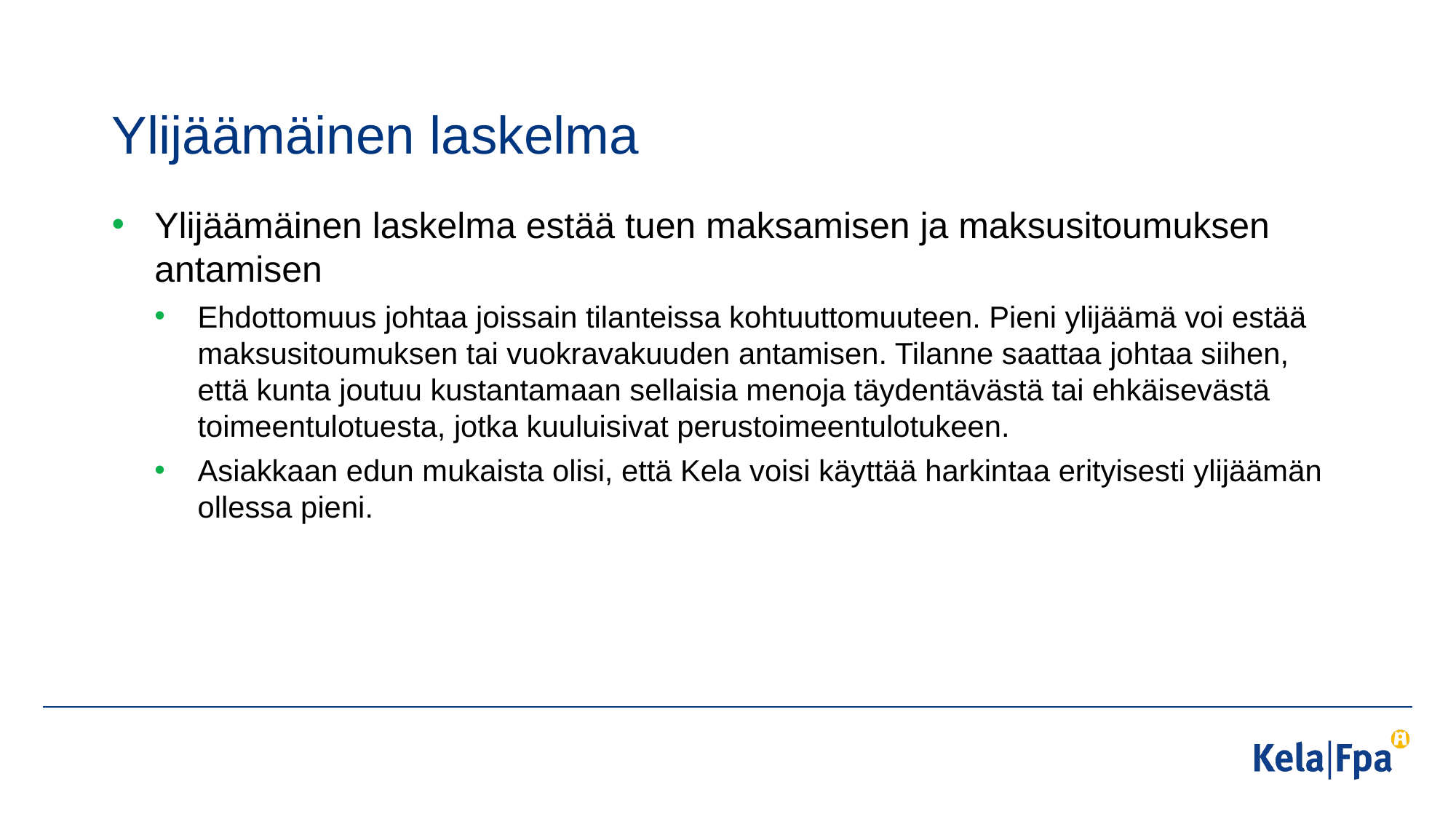

# Ylijäämäinen laskelma
Ylijäämäinen laskelma estää tuen maksamisen ja maksusitoumuksen antamisen
Ehdottomuus johtaa joissain tilanteissa kohtuuttomuuteen. Pieni ylijäämä voi estää maksusitoumuksen tai vuokravakuuden antamisen. Tilanne saattaa johtaa siihen, että kunta joutuu kustantamaan sellaisia menoja täydentävästä tai ehkäisevästä toimeentulotuesta, jotka kuuluisivat perustoimeentulotukeen.
Asiakkaan edun mukaista olisi, että Kela voisi käyttää harkintaa erityisesti ylijäämän ollessa pieni.